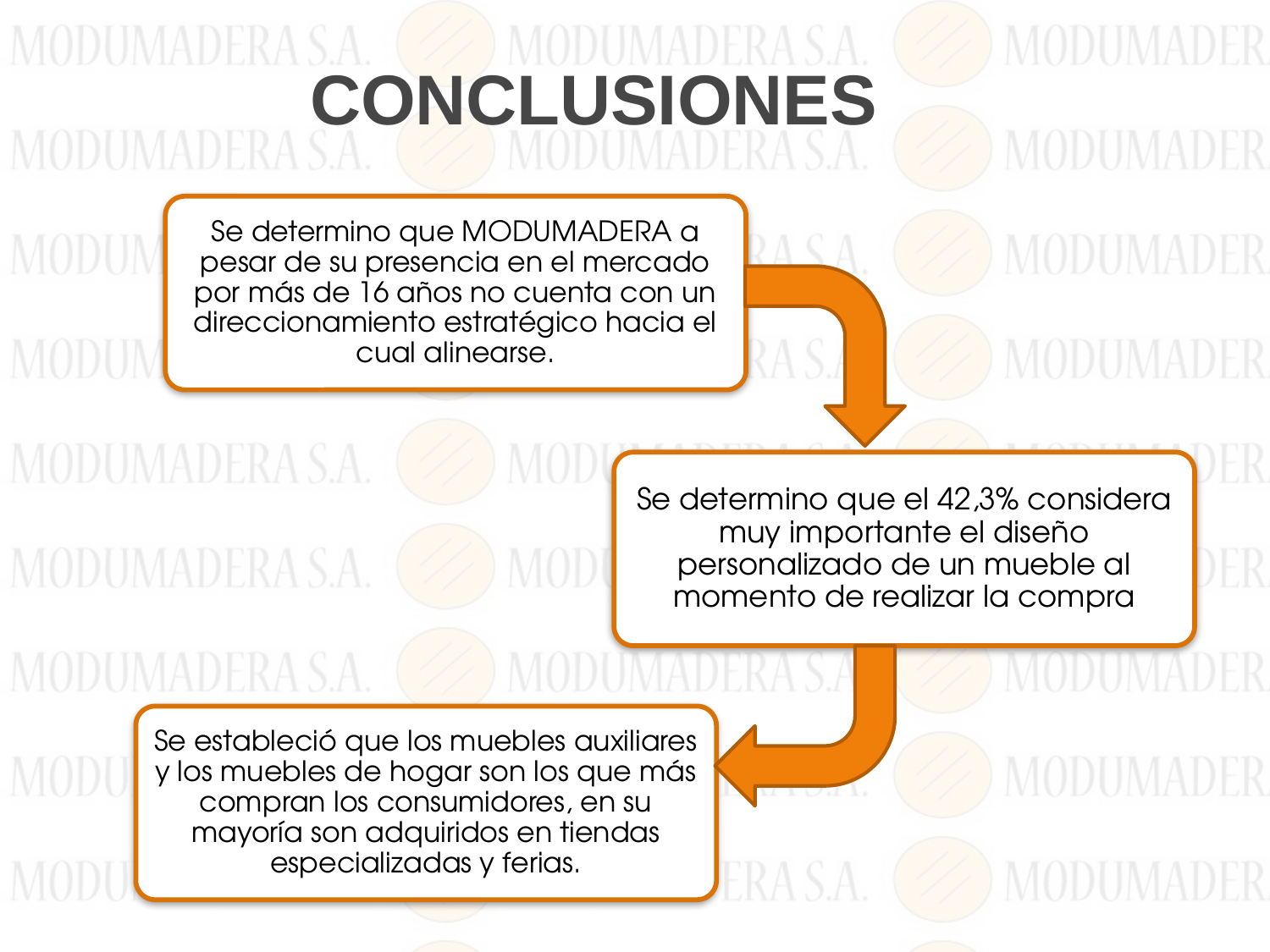

# Conclusiones
Se determino que MODUMADERA a pesar de su presencia en el mercado por más de 16 años no cuenta con un direccionamiento estratégico hacia el cual alinearse.

Se determino que el 42,3% considera muy importante el diseño personalizado de un mueble al momento de realizar la compra

Se estableció que los muebles auxiliares y los muebles de hogar son los que más compran los consumidores, en su mayoría son adquiridos en tiendas especializadas y ferias.